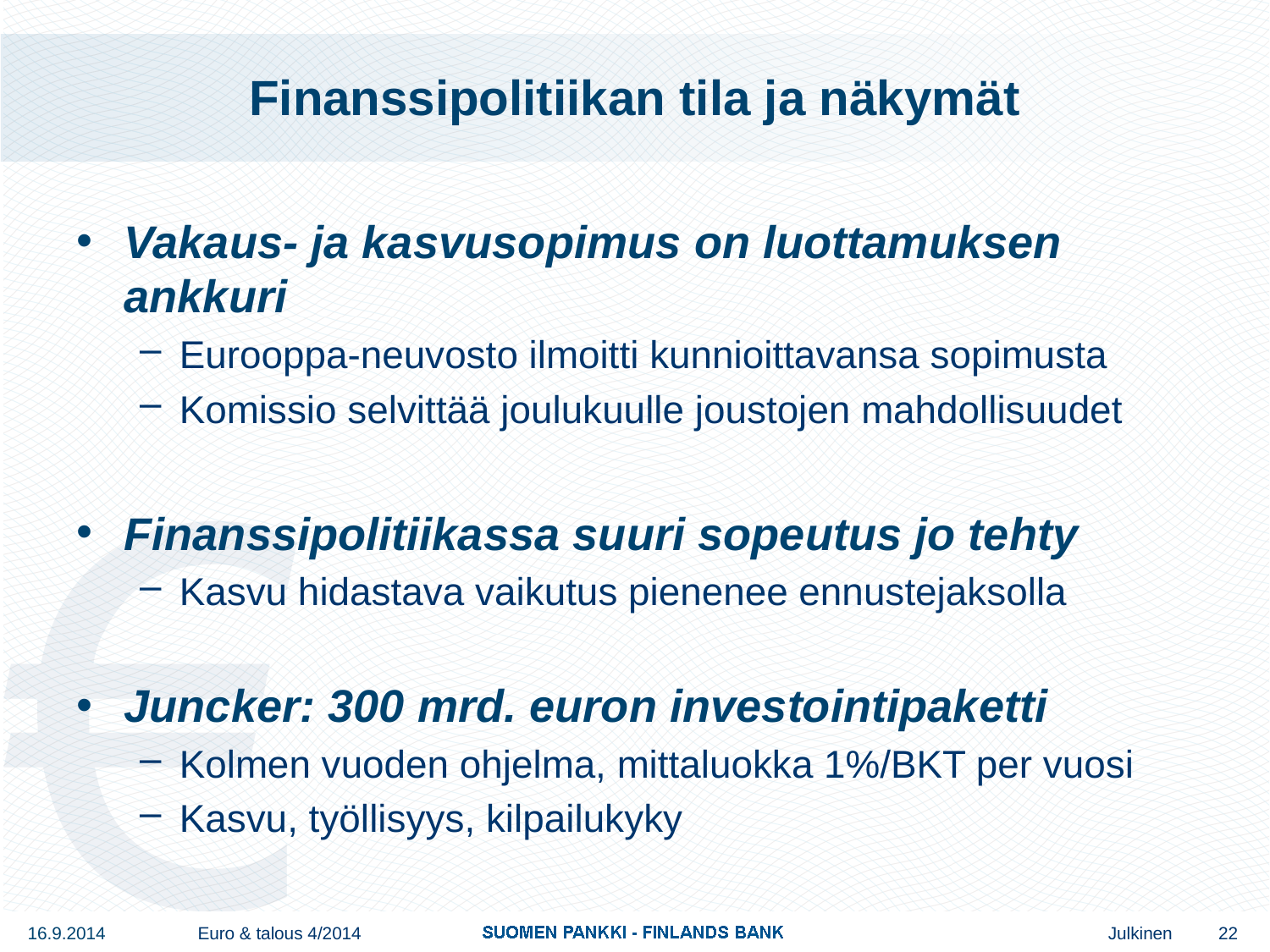

# Finanssipolitiikan tila ja näkymät
Vakaus- ja kasvusopimus on luottamuksen ankkuri
Eurooppa-neuvosto ilmoitti kunnioittavansa sopimusta
Komissio selvittää joulukuulle joustojen mahdollisuudet

Finanssipolitiikassa suuri sopeutus jo tehty
Kasvu hidastava vaikutus pienenee ennustejaksolla

Juncker: 300 mrd. euron investointipaketti
Kolmen vuoden ohjelma, mittaluokka 1%/BKT per vuosi
Kasvu, työllisyys, kilpailukyky

16.9.2014
Euro & talous 4/2014
22